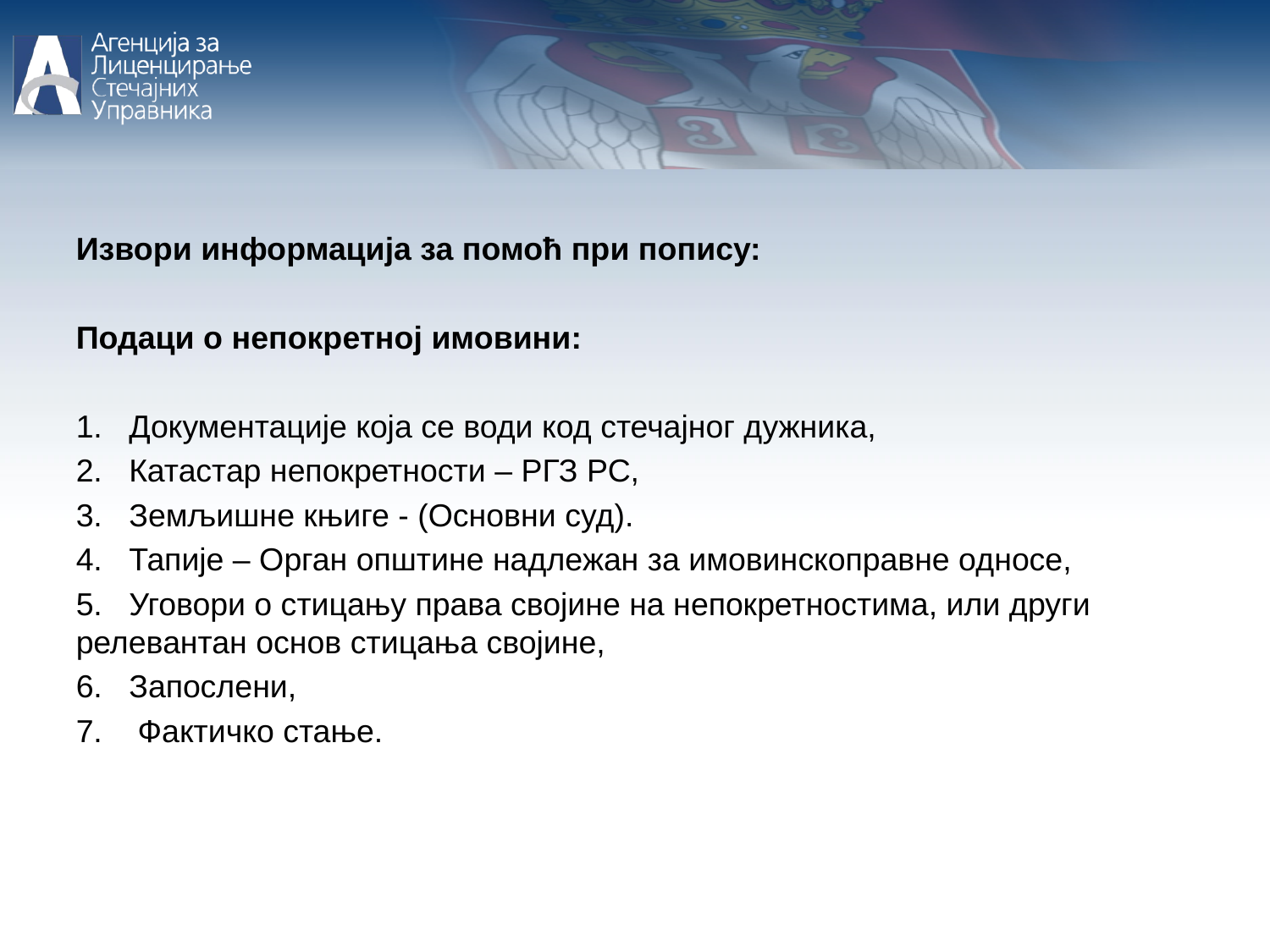

Извори информација за помоћ при попису:

Подаци о непокретној имовини:

1.   Документације која се води код стечајног дужника,
2.   Катастар непокретности – РГЗ РС,
3.   Земљишне књиге - (Oсновни суд).
4.   Тапије – Орган општине надлежан за имовинскоправне односе,
5.   Уговори о стицању права својине на непокретностима, или други релевантан основ стицања својине,
6.   Запослени,
7.    Фактичко стање.